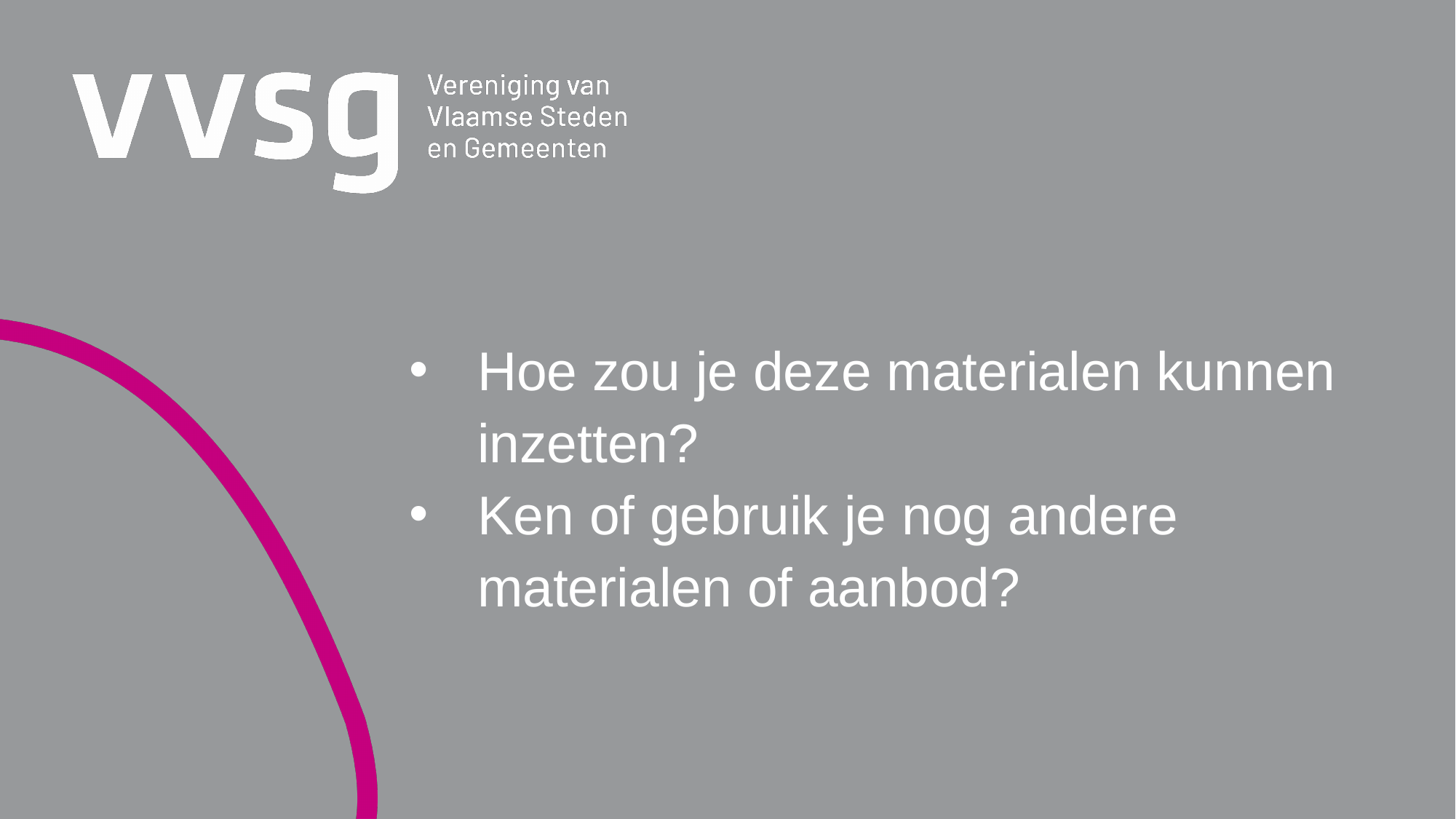

Hoe zou je deze materialen kunnen inzetten?
Ken of gebruik je nog andere materialen of aanbod?